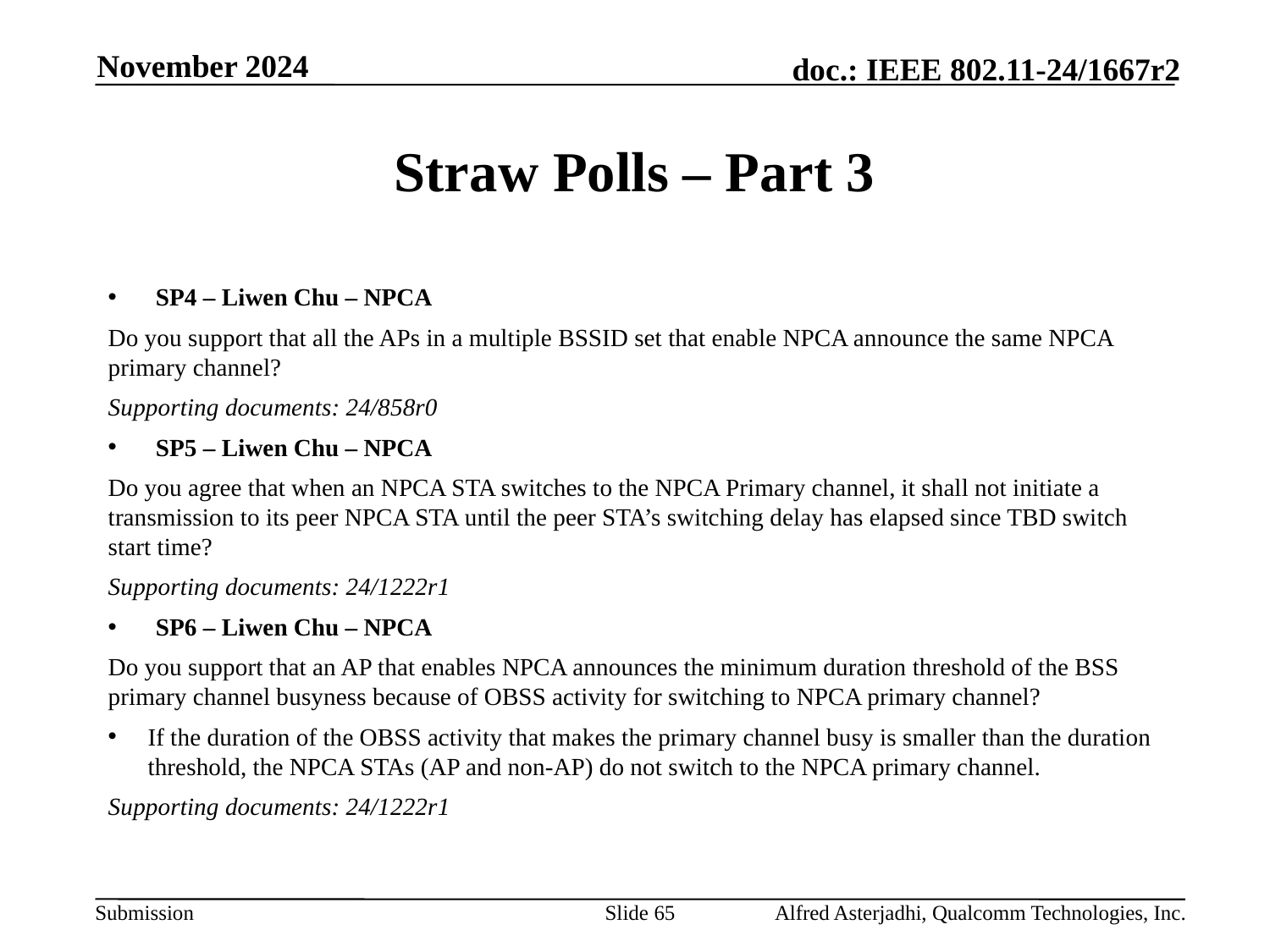

November 2024
# Straw Polls – Part 3
SP4 – Liwen Chu – NPCA
Do you support that all the APs in a multiple BSSID set that enable NPCA announce the same NPCA primary channel?
Supporting documents: 24/858r0
SP5 – Liwen Chu – NPCA
Do you agree that when an NPCA STA switches to the NPCA Primary channel, it shall not initiate a transmission to its peer NPCA STA until the peer STA’s switching delay has elapsed since TBD switch start time?
Supporting documents: 24/1222r1
SP6 – Liwen Chu – NPCA
Do you support that an AP that enables NPCA announces the minimum duration threshold of the BSS primary channel busyness because of OBSS activity for switching to NPCA primary channel?
If the duration of the OBSS activity that makes the primary channel busy is smaller than the duration threshold, the NPCA STAs (AP and non-AP) do not switch to the NPCA primary channel.
Supporting documents: 24/1222r1

Slide 65
Alfred Asterjadhi, Qualcomm Technologies, Inc.